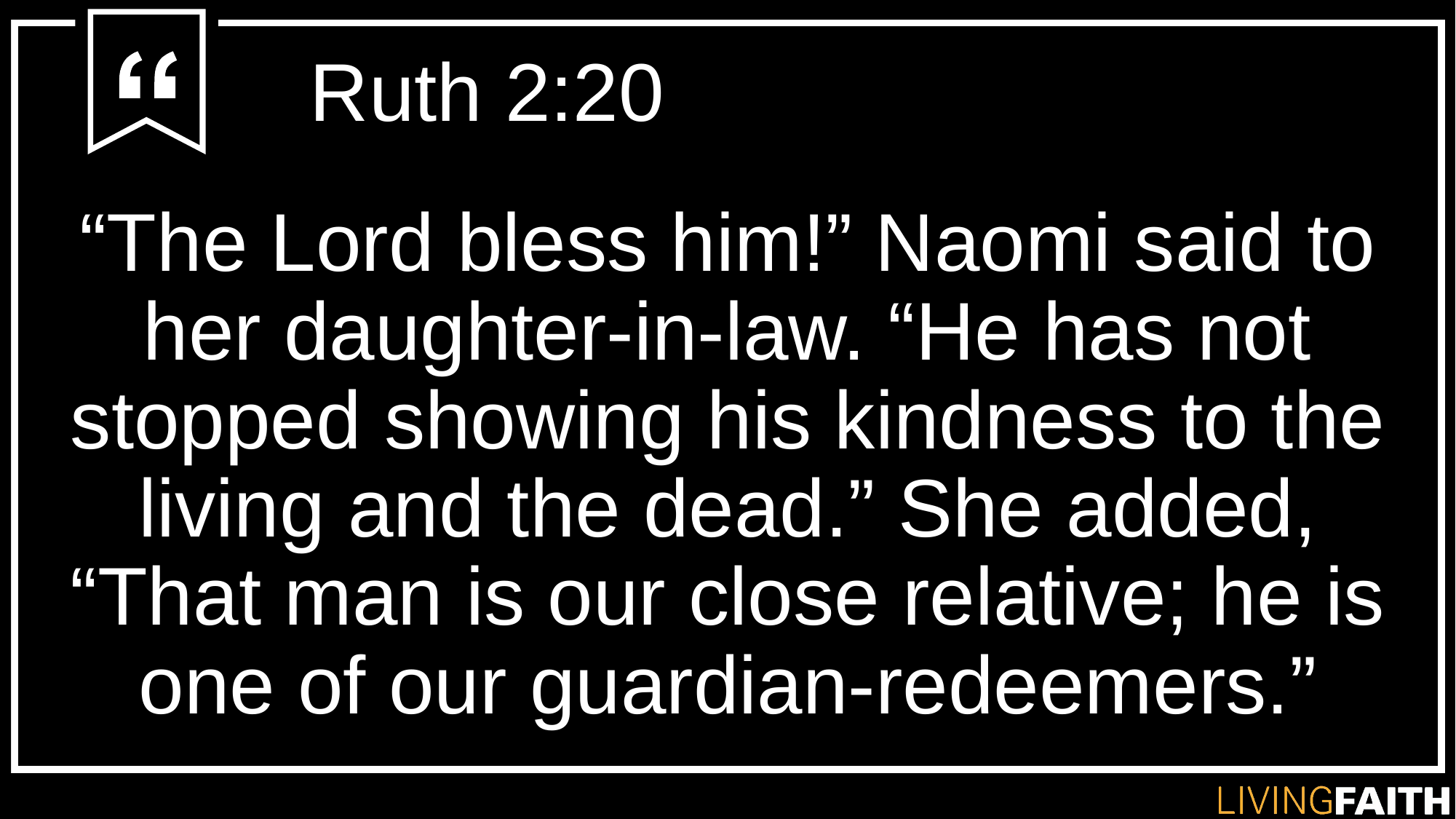

# Ruth 2:20
“The Lord bless him!” Naomi said to her daughter-in-law. “He has not stopped showing his kindness to the living and the dead.” She added, “That man is our close relative; he is one of our guardian-redeemers.”